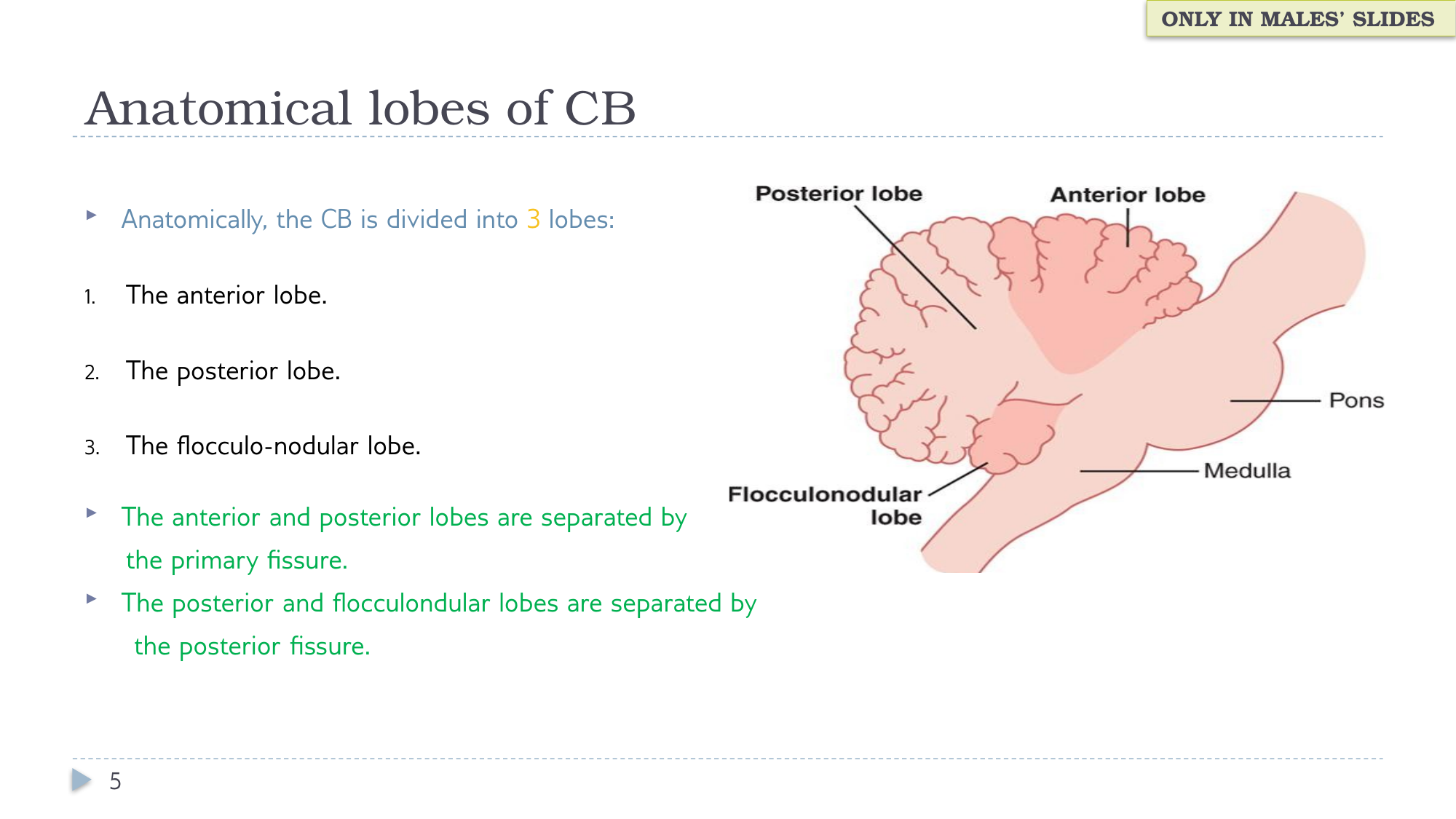

ONLY IN MALES’ SLIDES
# Anatomical lobes of CB
Anatomically, the CB is divided into 3 lobes:
The anterior lobe.
The posterior lobe.
The flocculo-nodular lobe.

The anterior and posterior lobes are separated by
     the primary fissure.
The posterior and flocculondular lobes are separated by
      the posterior fissure.

5